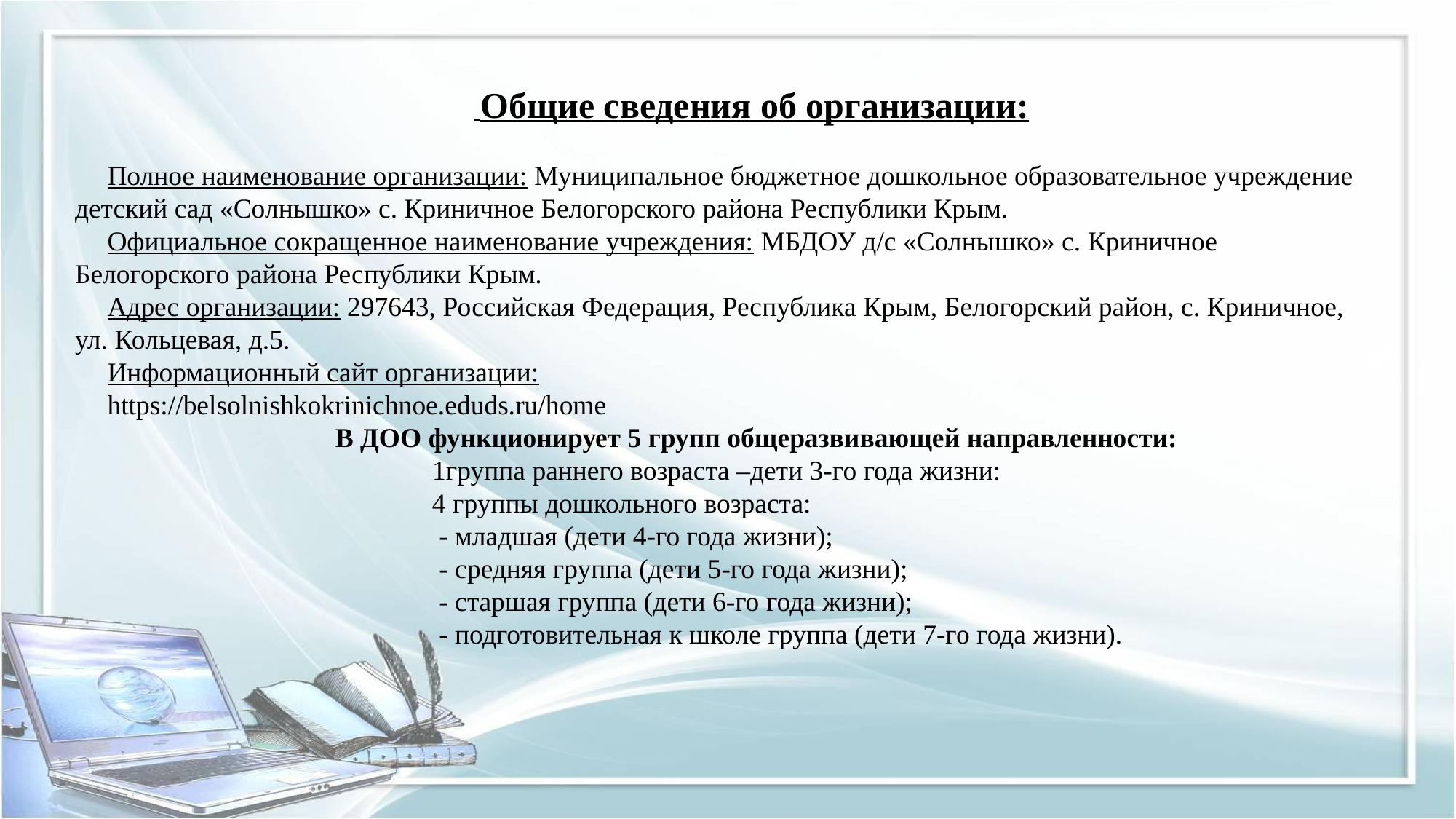

Общие сведения об организации:

Полное наименование организации: Муниципальное бюджетное дошкольное образовательное учреждение детский сад «Солнышко» с. Криничное Белогорского района Республики Крым.
Официальное сокращенное наименование учреждения: МБДОУ д/с «Солнышко» с. Криничное Белогорского района Республики Крым.
Адрес организации: 297643, Российская Федерация, Республика Крым, Белогорский район, с. Криничное, ул. Кольцевая, д.5.
Информационный сайт организации:
https://belsolnishkokrinichnoe.eduds.ru/home
                                 В ДОО функционирует 5 групп общеразвивающей направленности:
                            1группа раннего возраста –дети 3-го года жизни:
                                               4 группы дошкольного возраста:
                                                - младшая (дети 4-го года жизни);
                                                - средняя группа (дети 5-го года жизни);
                                                - старшая группа (дети 6-го года жизни);
                                                - подготовительная к школе группа (дети 7-го года жизни).